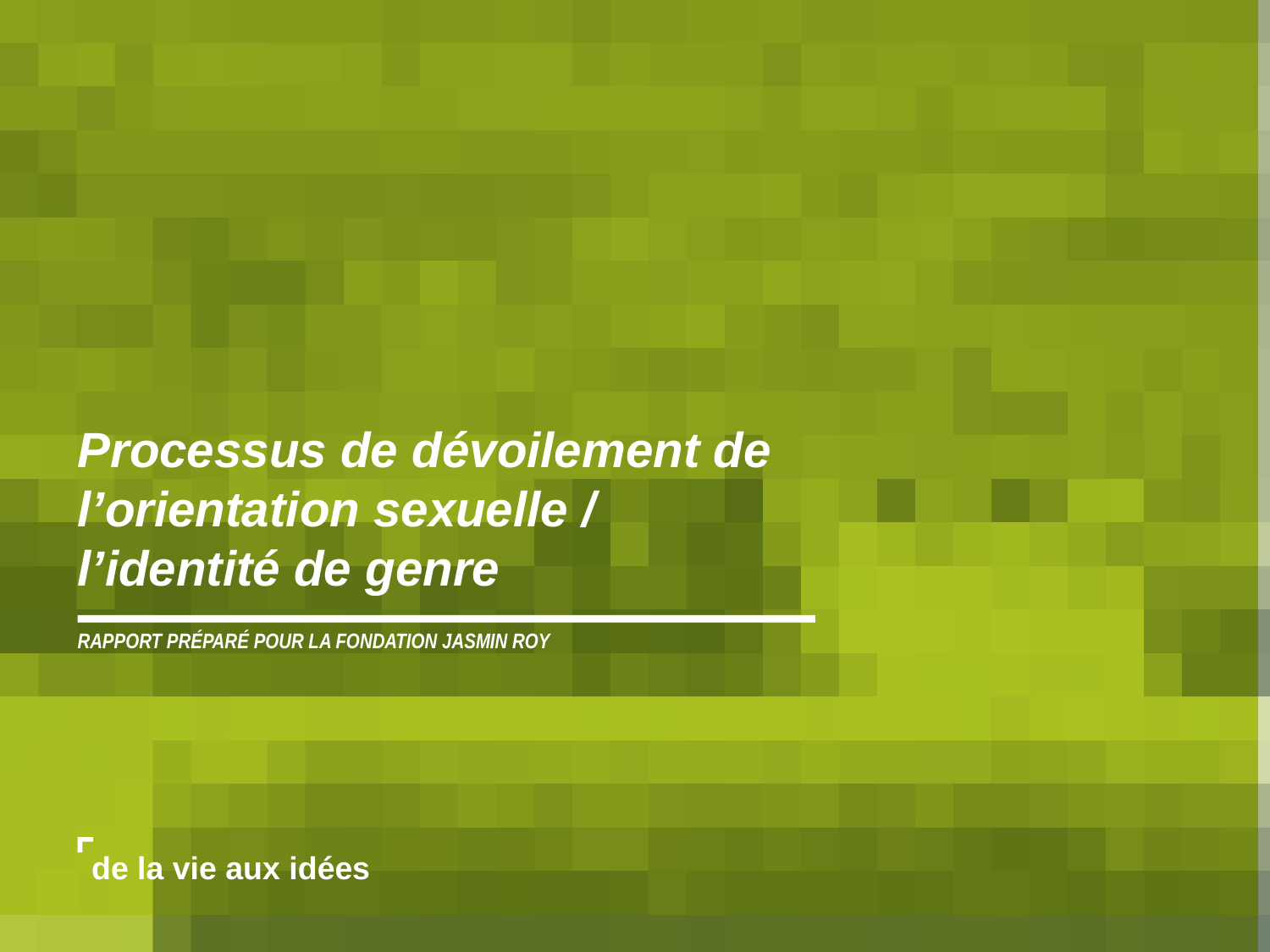

Processus de dévoilement de l’orientation sexuelle /
l’identité de genre
RAPPORT PRÉPARÉ POUR LA FONDATION JASMIN ROY